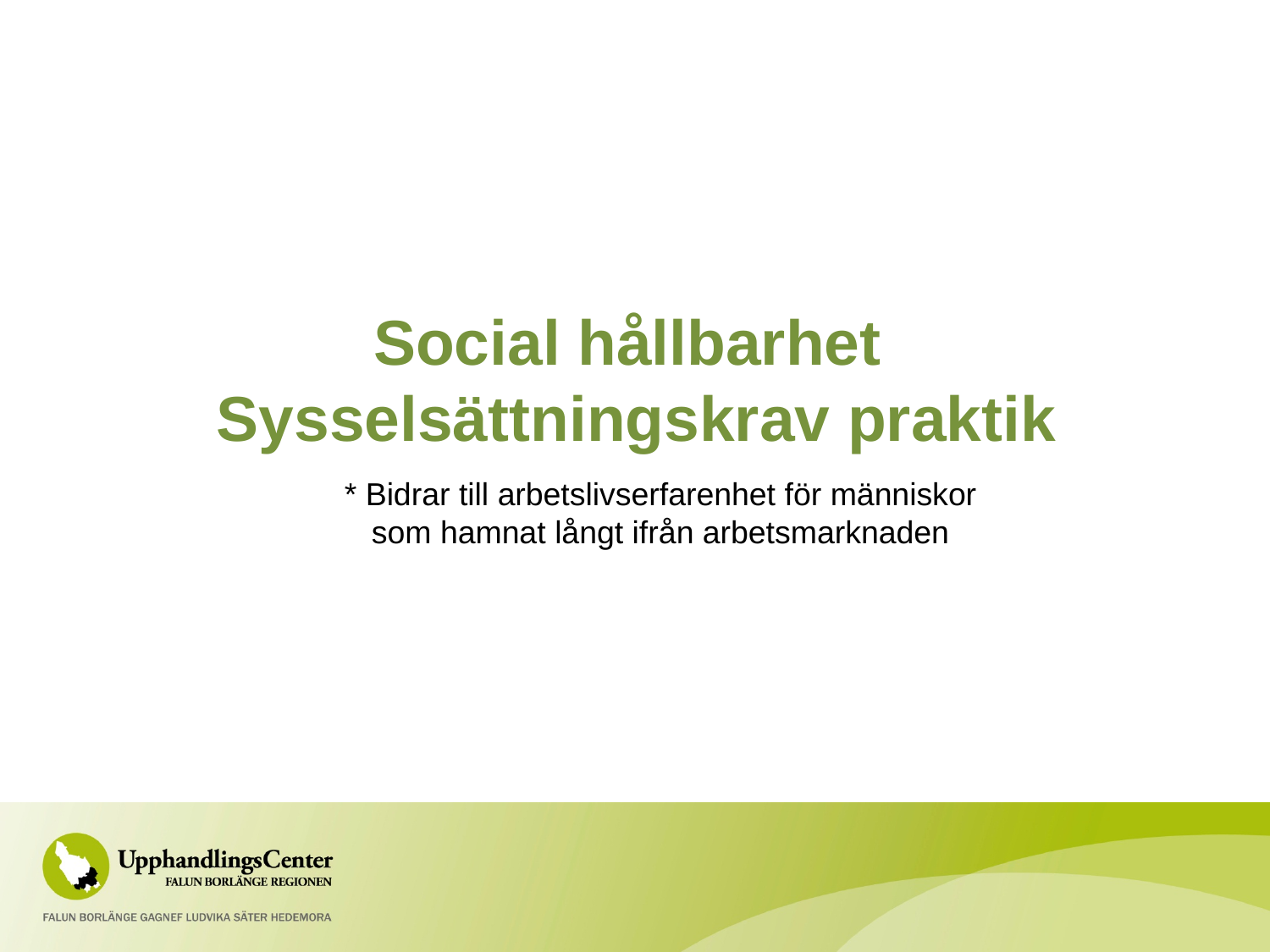

# Social hållbarhet Sysselsättningskrav praktik

* Bidrar till arbetslivserfarenhet för människor
som hamnat långt ifrån arbetsmarknaden